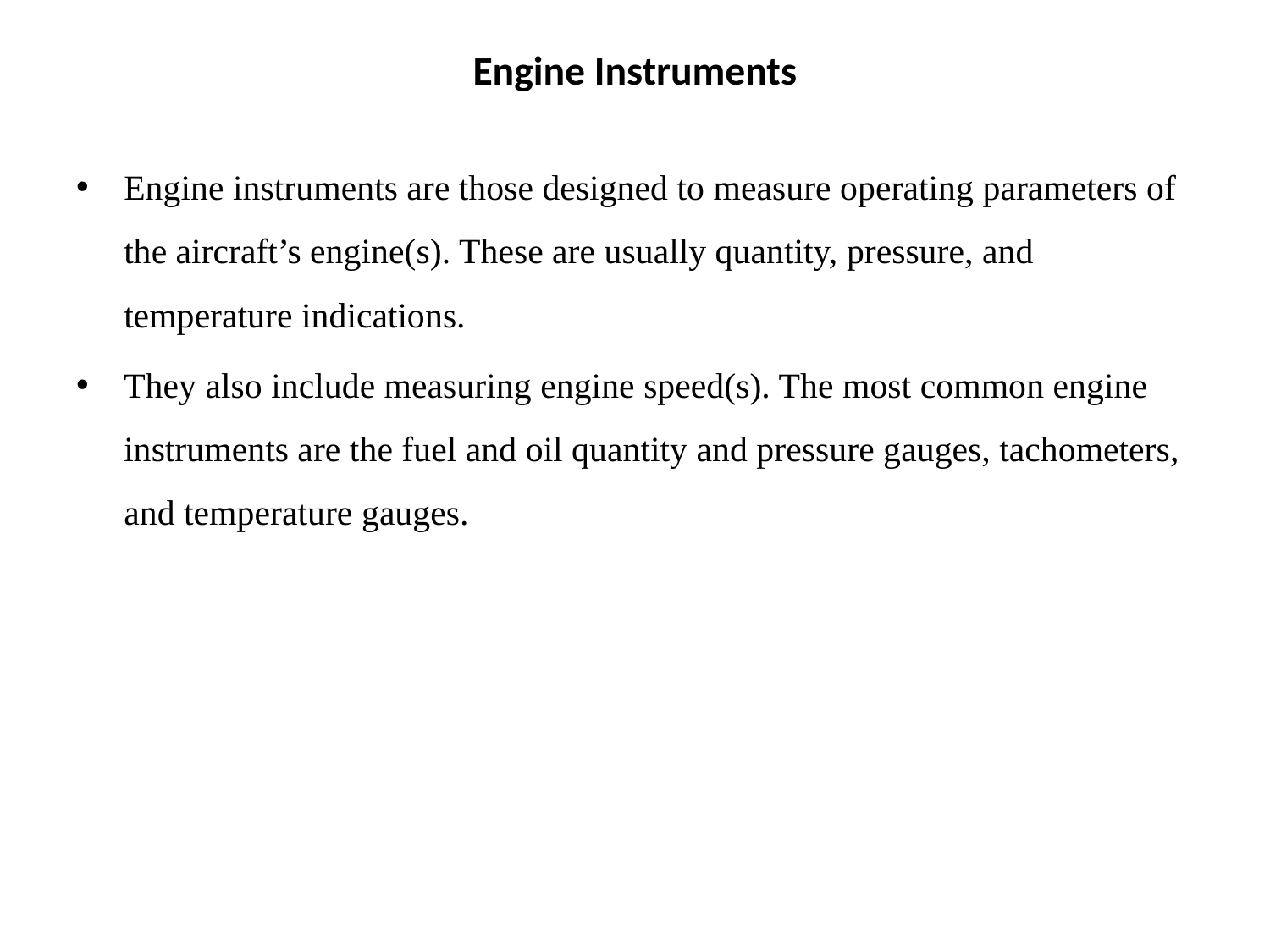

# Engine Instruments
Engine instruments are those designed to measure operating parameters of the aircraft’s engine(s). These are usually quantity, pressure, and temperature indications.
They also include measuring engine speed(s). The most common engine instruments are the fuel and oil quantity and pressure gauges, tachometers, and temperature gauges.